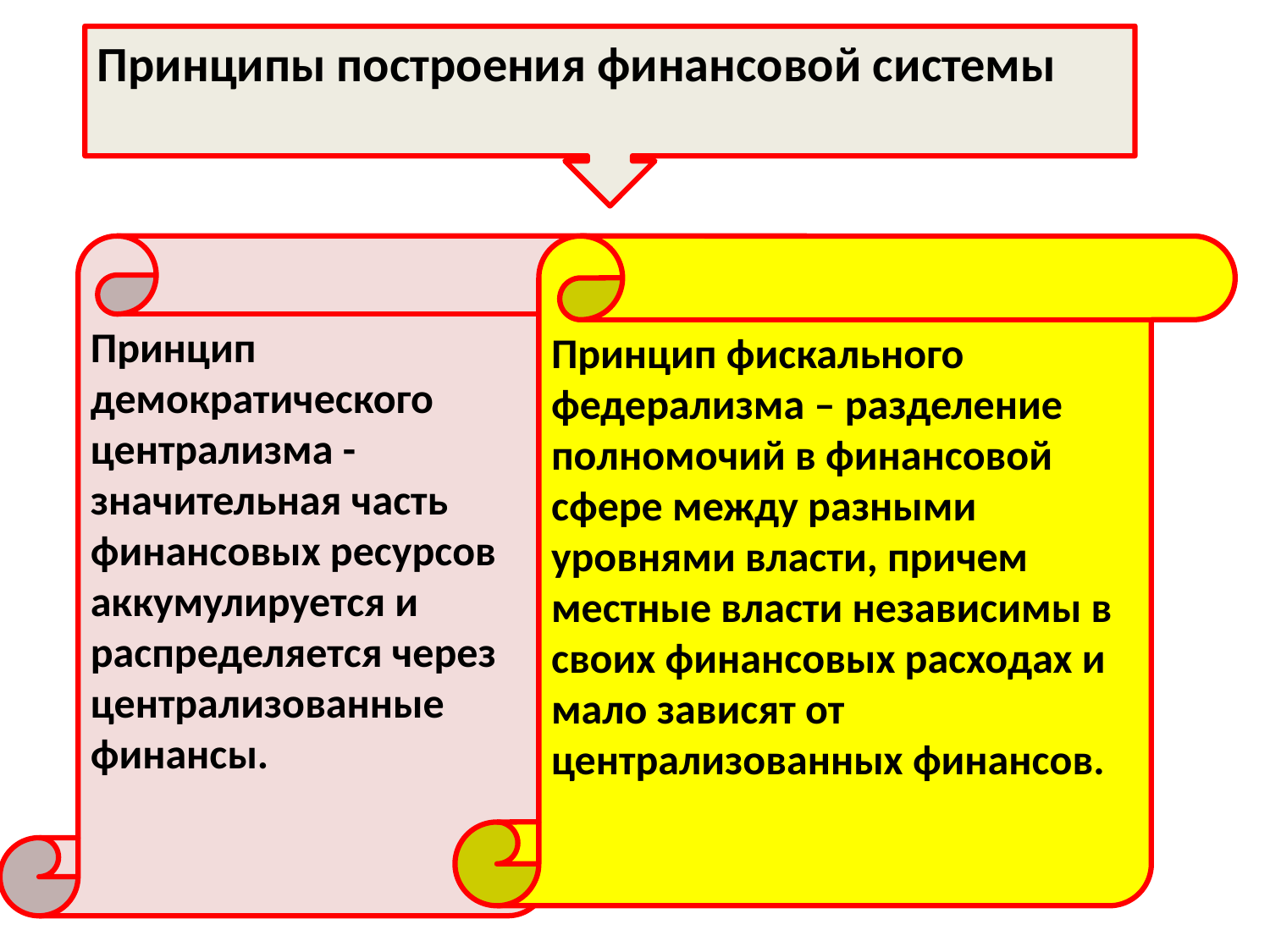

#
Принципы построения финансовой системы

Принцип демократического централизма - значительная часть финансовых ресурсов аккумулируется и распределяется через централизованные финансы.
Принцип фискального федерализма – разделение полномочий в финансовой сфере между разными уровнями власти, причем местные власти независимы в своих финансовых расходах и мало зависят от централизованных финансов.